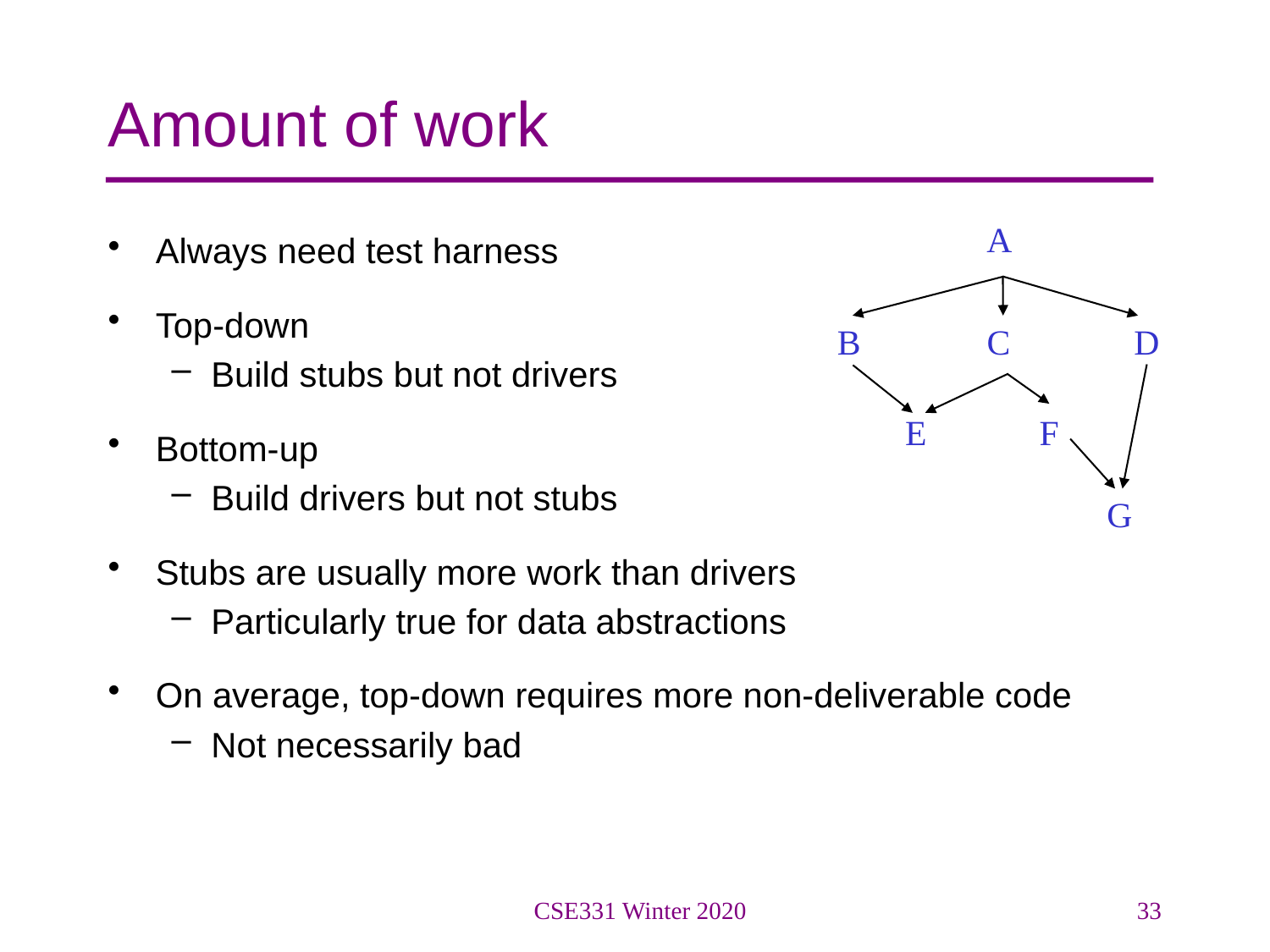

# Amount of work
A

B
C
D
E
F
G
Always need test harness

Top-down
Build stubs but not drivers

Bottom-up
Build drivers but not stubs

Stubs are usually more work than drivers
Particularly true for data abstractions

On average, top-down requires more non-deliverable code
Not necessarily bad
CSE331 Winter 2020
33